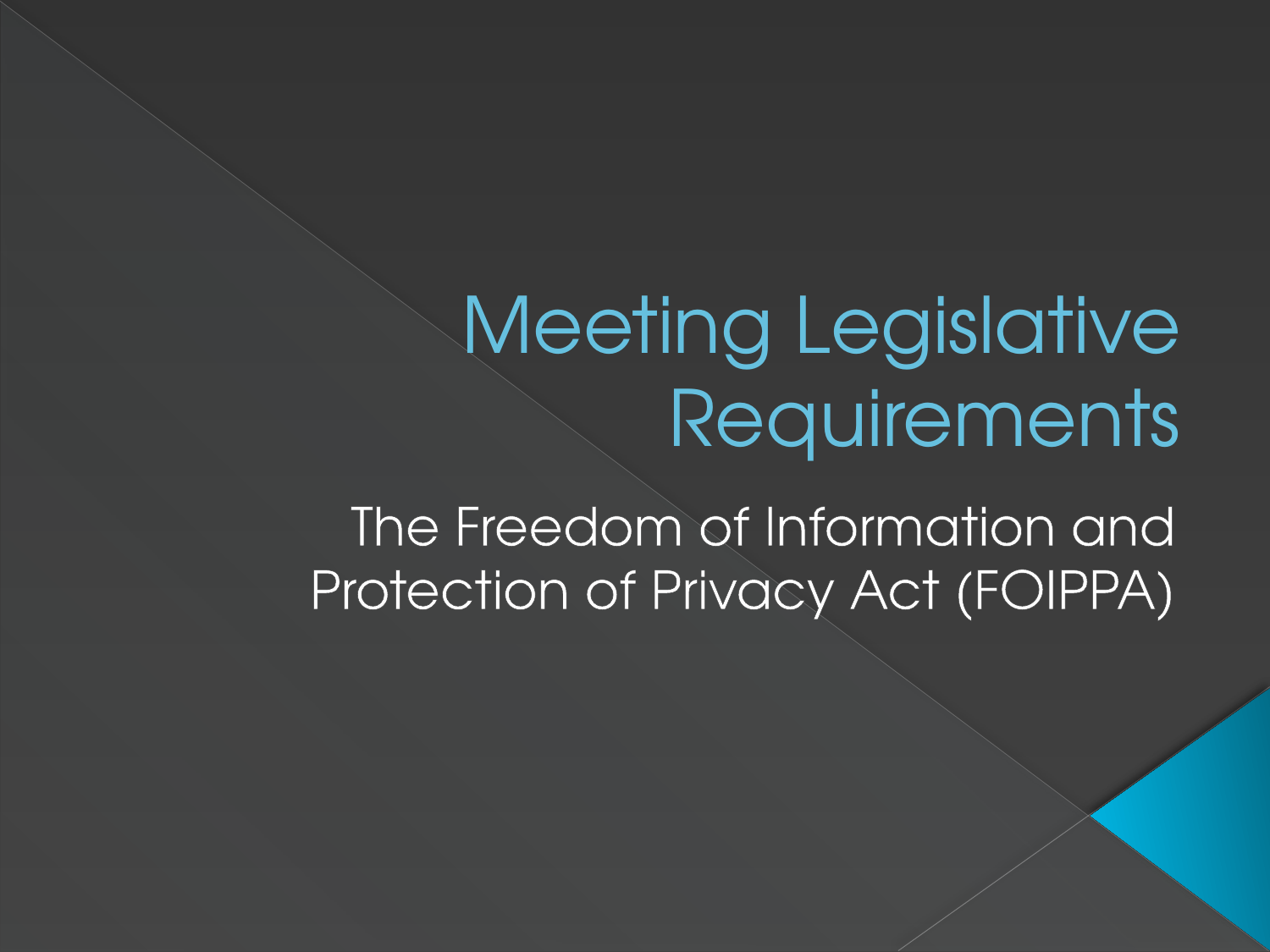

# Meeting Legislative Requirements
The Freedom of Information and Protection of Privacy Act (FOIPPA)